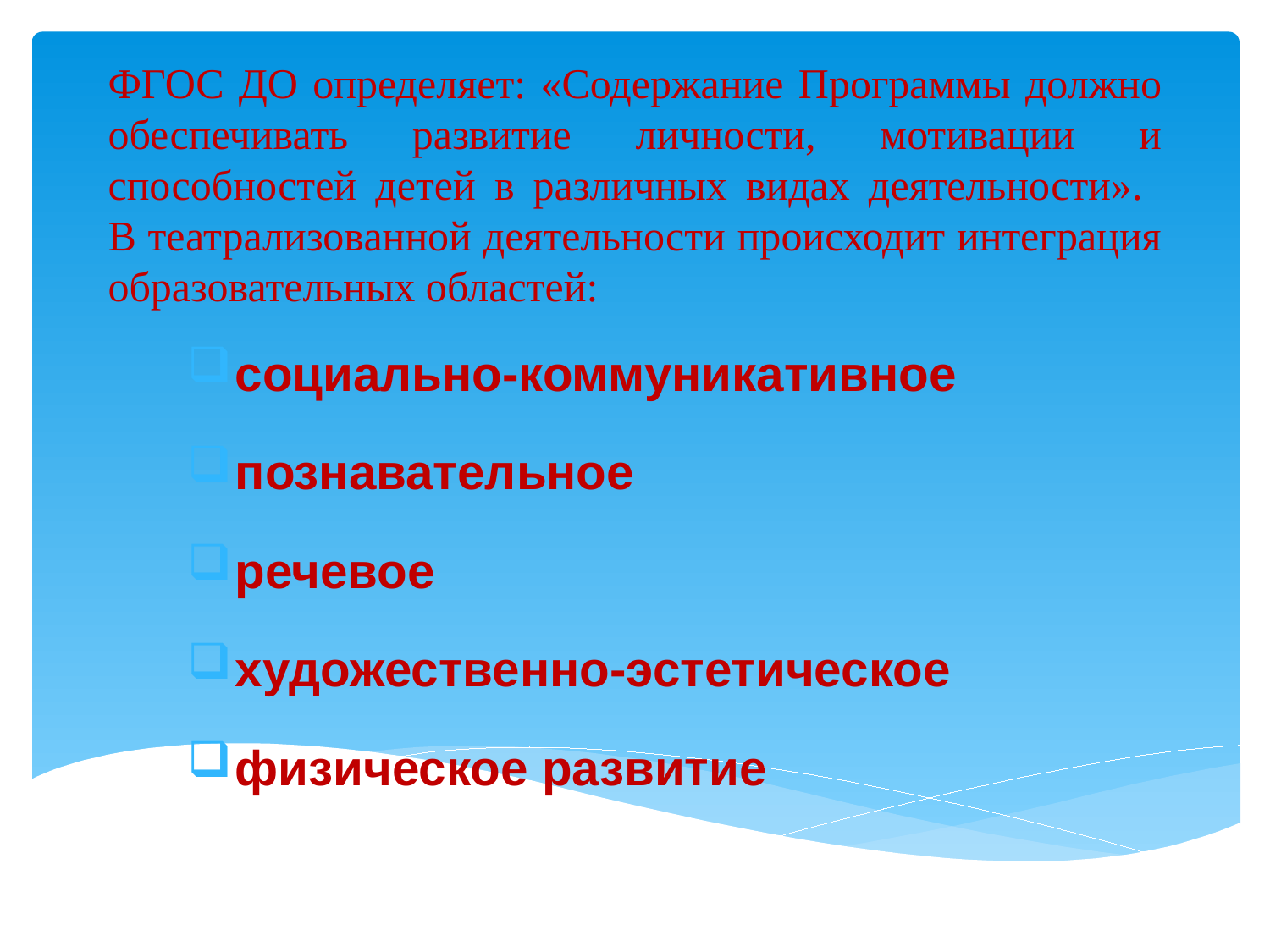

# ФГОС ДО определяет: «Содержание Программы должно обеспечивать развитие личности, мотивации и способностей детей в различных видах деятельности». В театрализованной деятельности происходит интеграция образовательных областей:
социально-коммуникативное
познавательное
речевое
художественно-эстетическое
физическое развитие